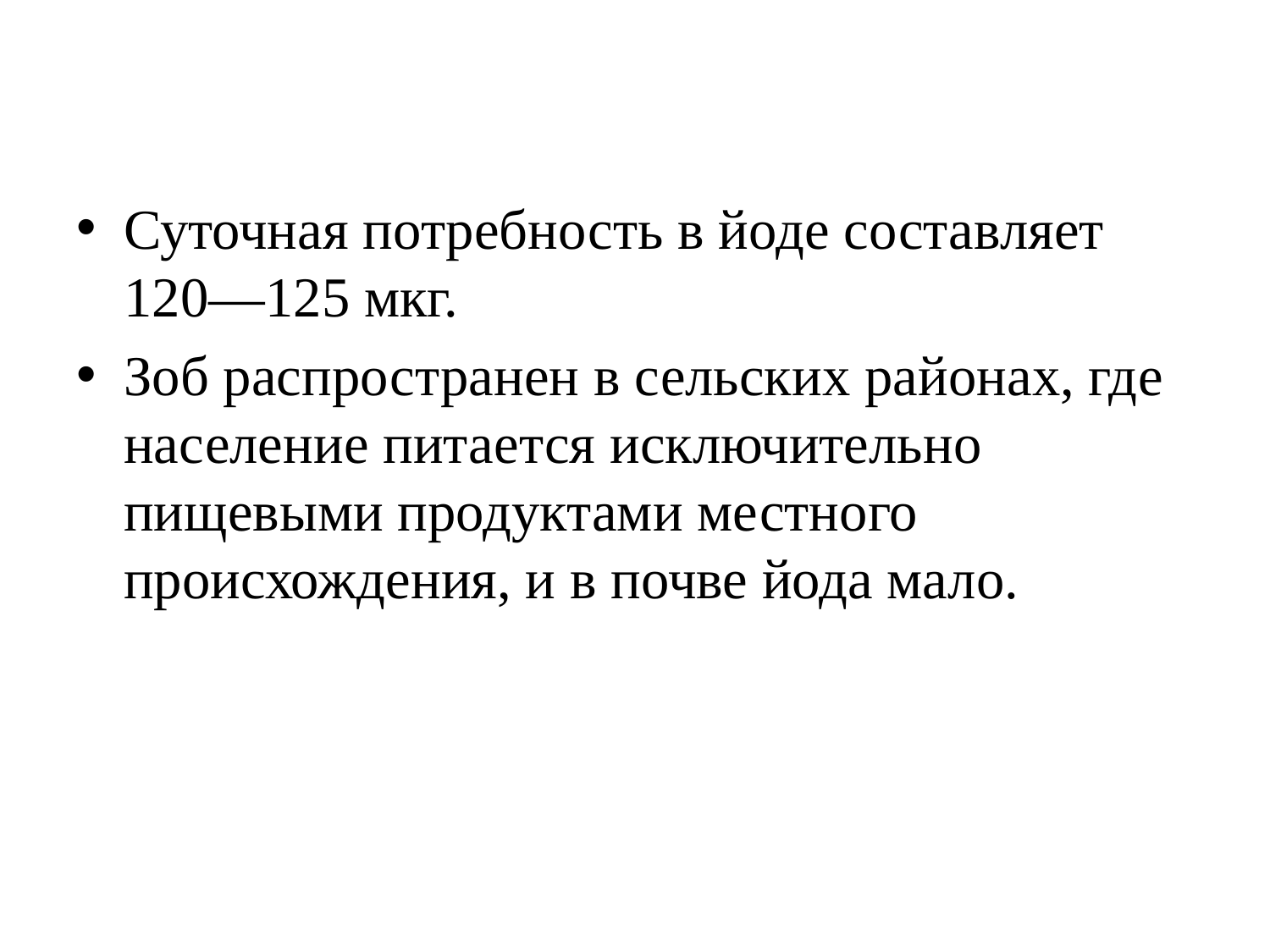

Суточная потребность в йоде составляет 120—125 мкг.
Зоб распространен в сельских районах, где население питается исключительно пищевыми продуктами местного происхождения, и в почве йода мало.